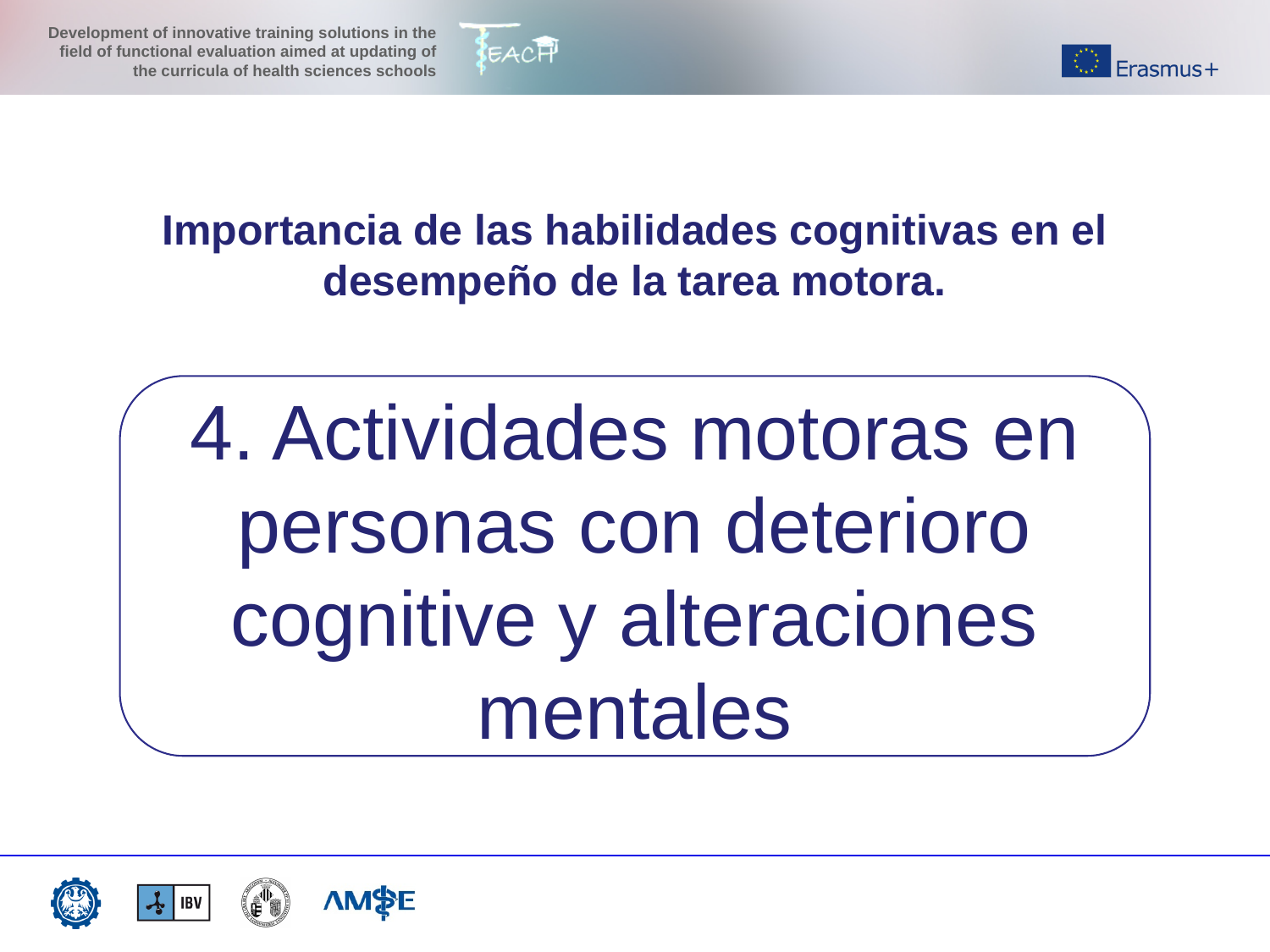

Importancia de las habilidades cognitivas en el desempeño de la tarea motora.

4. Actividades motoras en personas con deterioro cognitive y alteraciones mentales